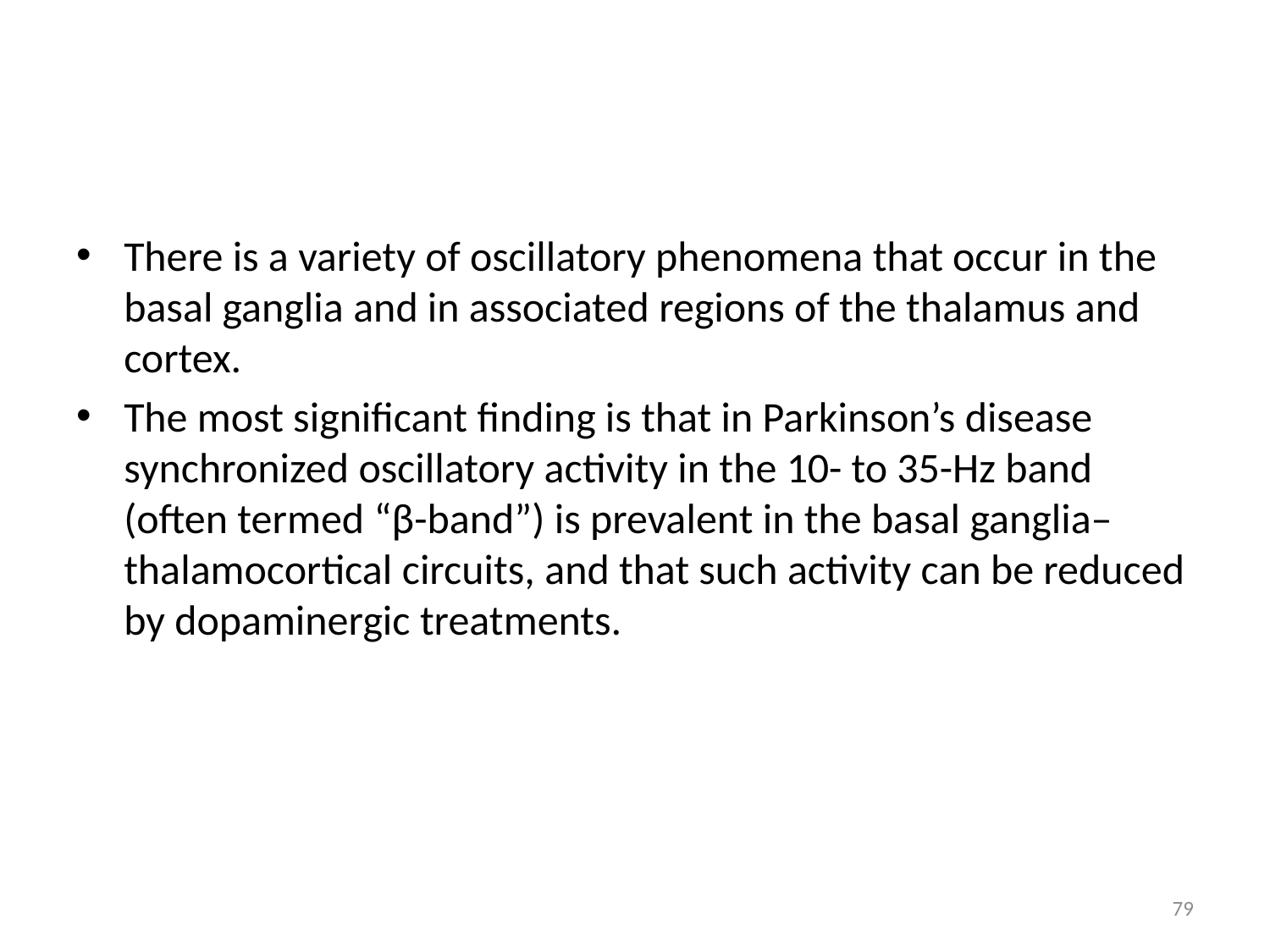

#
There is a variety of oscillatory phenomena that occur in the basal ganglia and in associated regions of the thalamus and cortex.
The most significant finding is that in Parkinson’s disease synchronized oscillatory activity in the 10- to 35-Hz band (often termed “β-band”) is prevalent in the basal ganglia–thalamocortical circuits, and that such activity can be reduced by dopaminergic treatments.
79